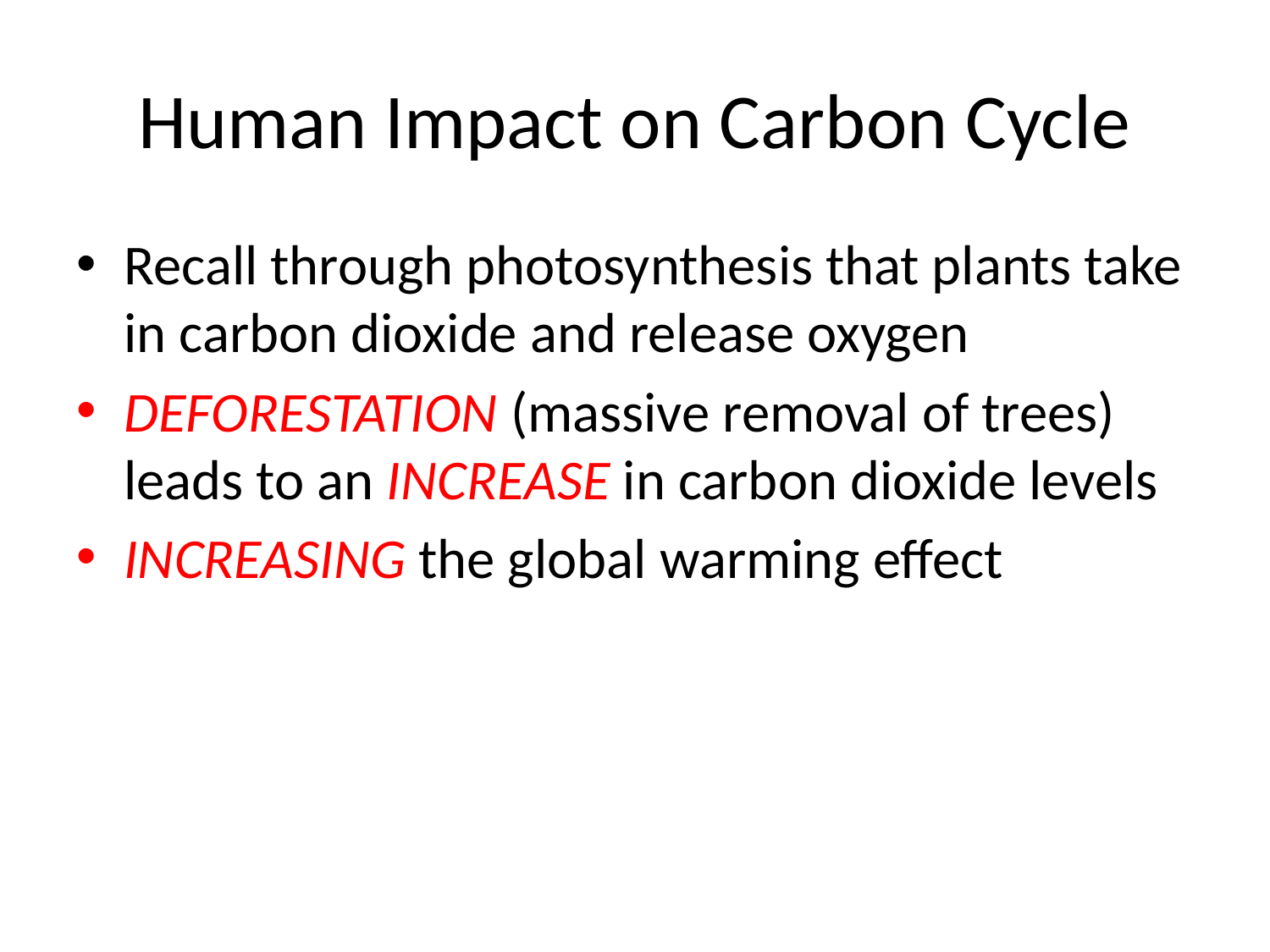

# Human Impact on Carbon Cycle
Recall through photosynthesis that plants take in carbon dioxide and release oxygen
DEFORESTATION (massive removal of trees) leads to an INCREASE in carbon dioxide levels
INCREASING the global warming effect